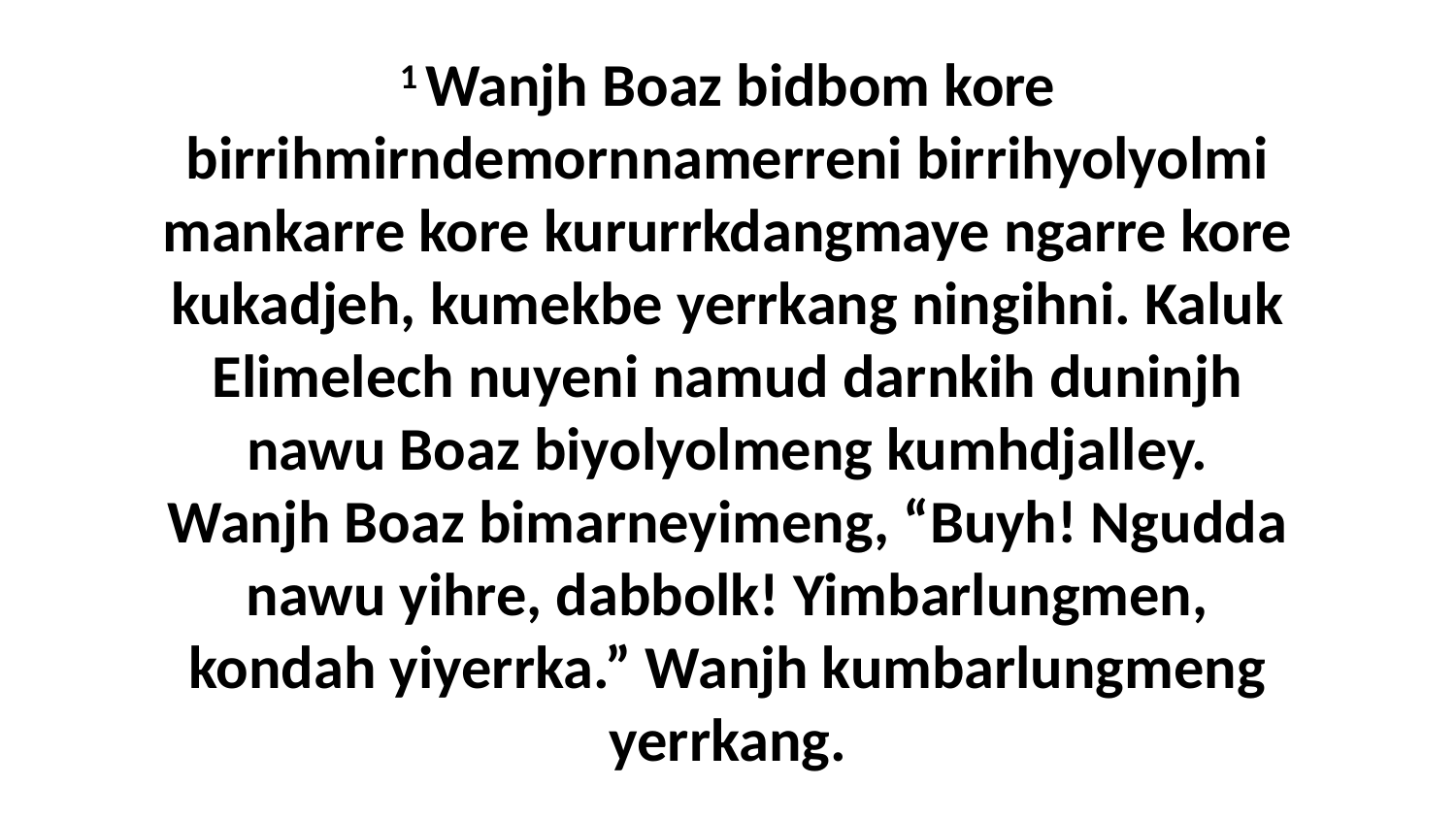

1 Wanjh Boaz bidbom kore birrihmirndemornnamerreni birrihyolyolmi mankarre kore kururrkdangmaye ngarre kore kukadjeh, kumekbe yerrkang ningihni. Kaluk Elimelech nuyeni namud darnkih duninjh nawu Boaz biyolyolmeng kumhdjalley. Wanjh Boaz bimarneyimeng, “Buyh! Ngudda nawu yihre, dabbolk! Yimbarlungmen, kondah yiyerrka.” Wanjh kumbarlungmeng yerrkang.